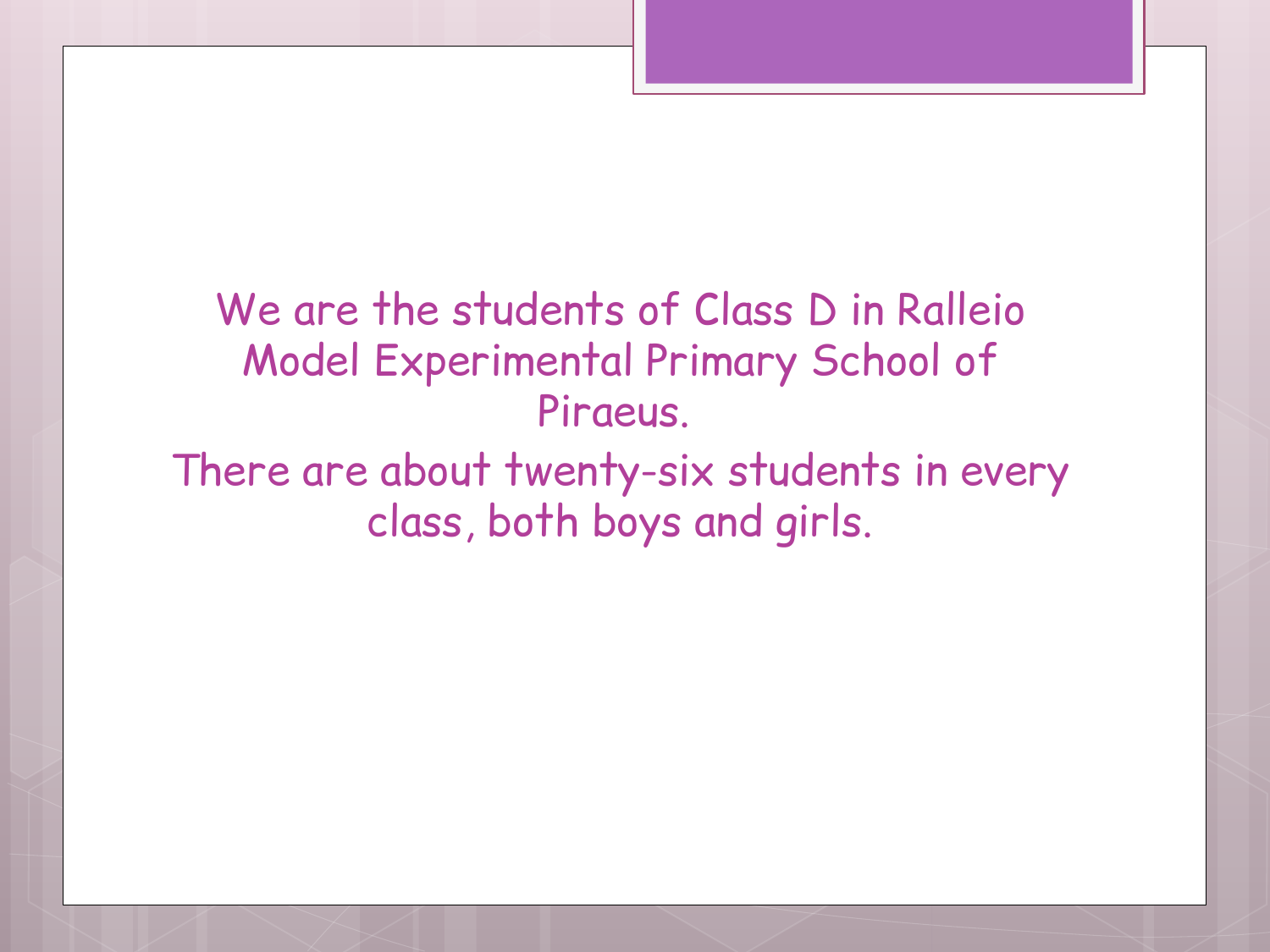

We are the students of Class D in Ralleio Model Experimental Primary School of Piraeus.
There are about twenty-six students in every class, both boys and girls.